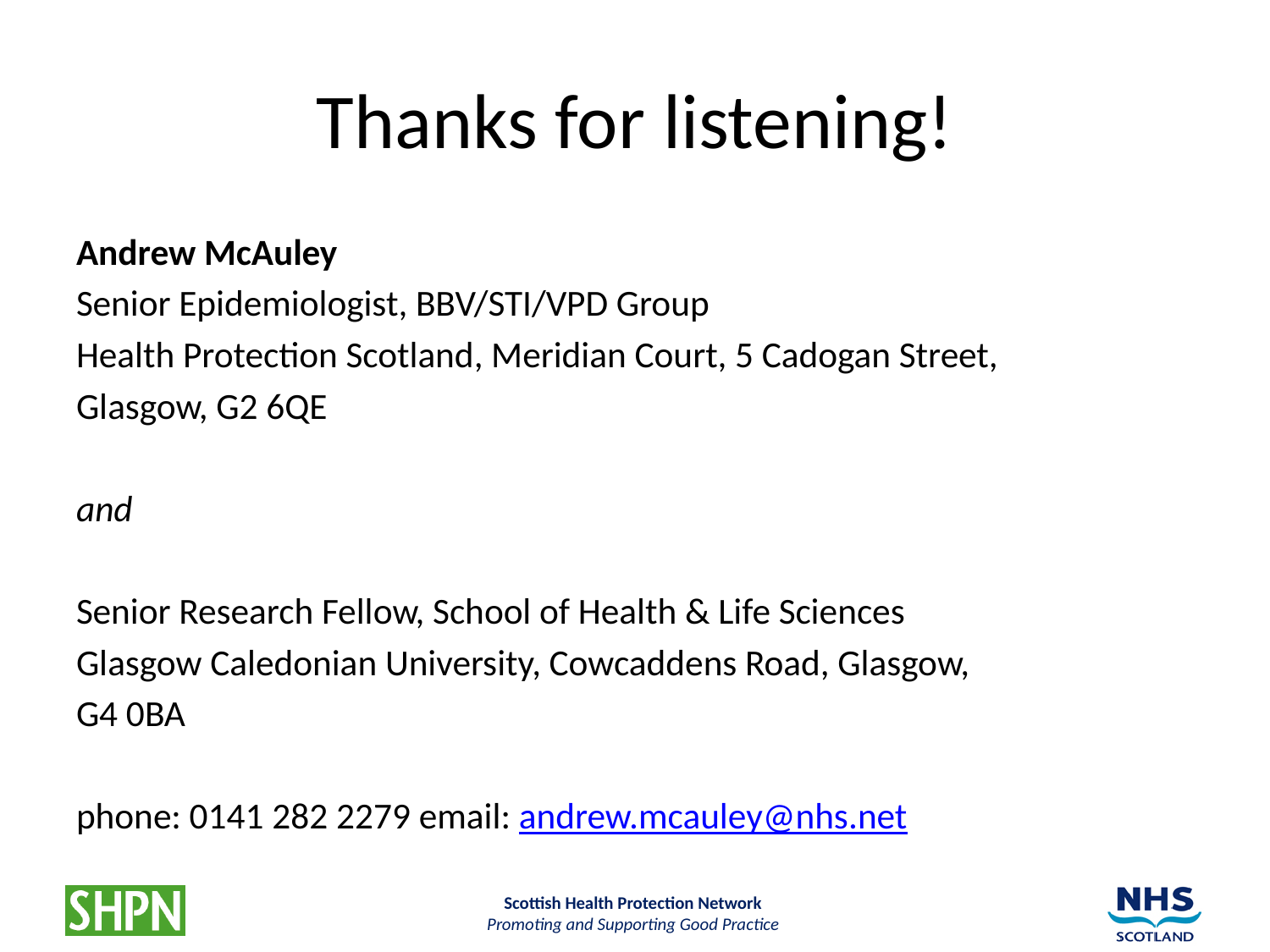

# Thanks for listening!
Andrew McAuley
Senior Epidemiologist, BBV/STI/VPD Group
Health Protection Scotland, Meridian Court, 5 Cadogan Street,
Glasgow, G2 6QE

and

Senior Research Fellow, School of Health & Life Sciences
Glasgow Caledonian University, Cowcaddens Road, Glasgow,
G4 0BA

phone: 0141 282 2279 email: andrew.mcauley@nhs.net